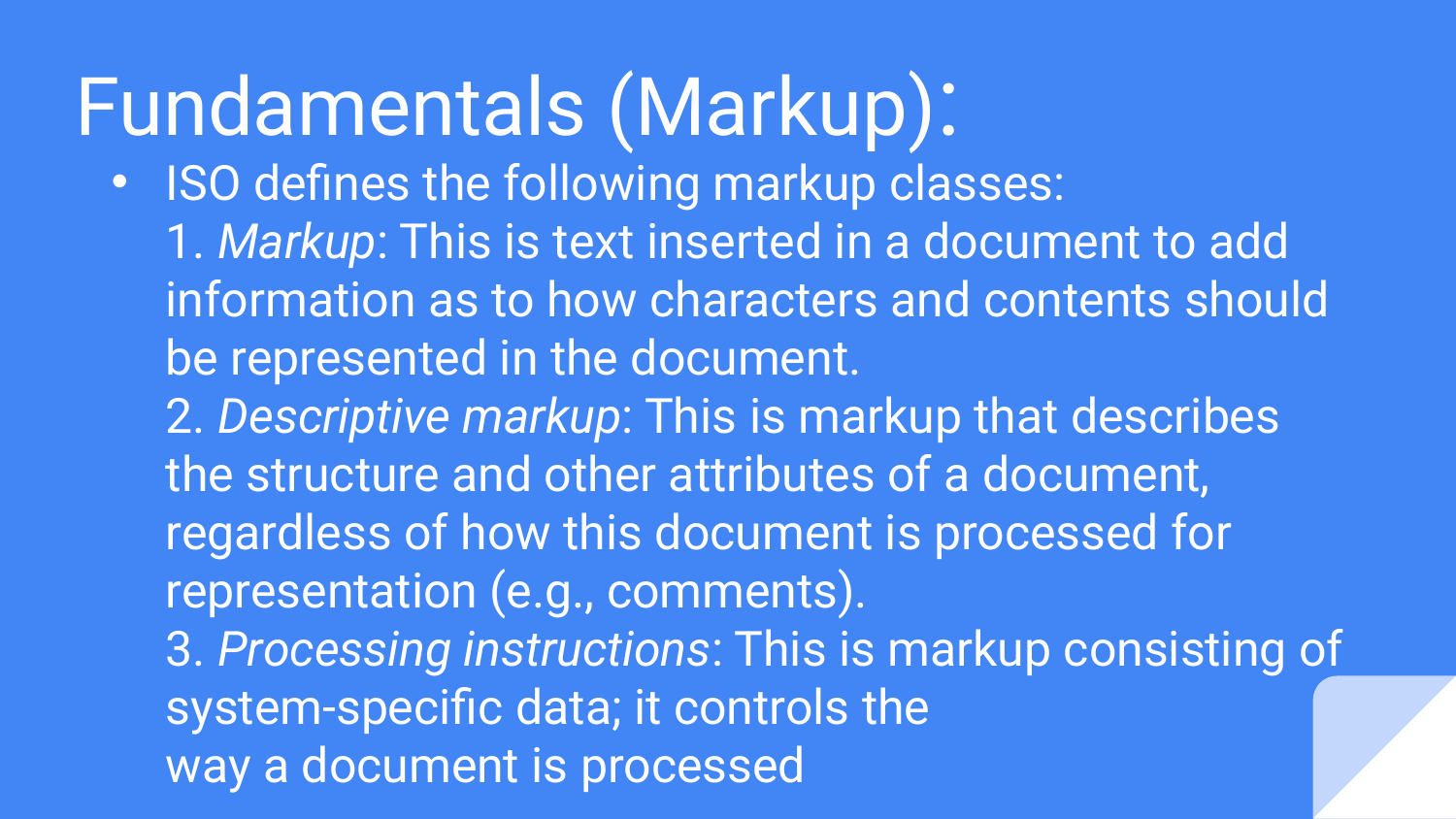

# Fundamentals (Markup):
ISO defines the following markup classes:
1. Markup: This is text inserted in a document to add information as to how characters and contents should be represented in the document.
2. Descriptive markup: This is markup that describes the structure and other attributes of a document, regardless of how this document is processed for representation (e.g., comments).
3. Processing instructions: This is markup consisting of system-specific data; it controls the
way a document is processed